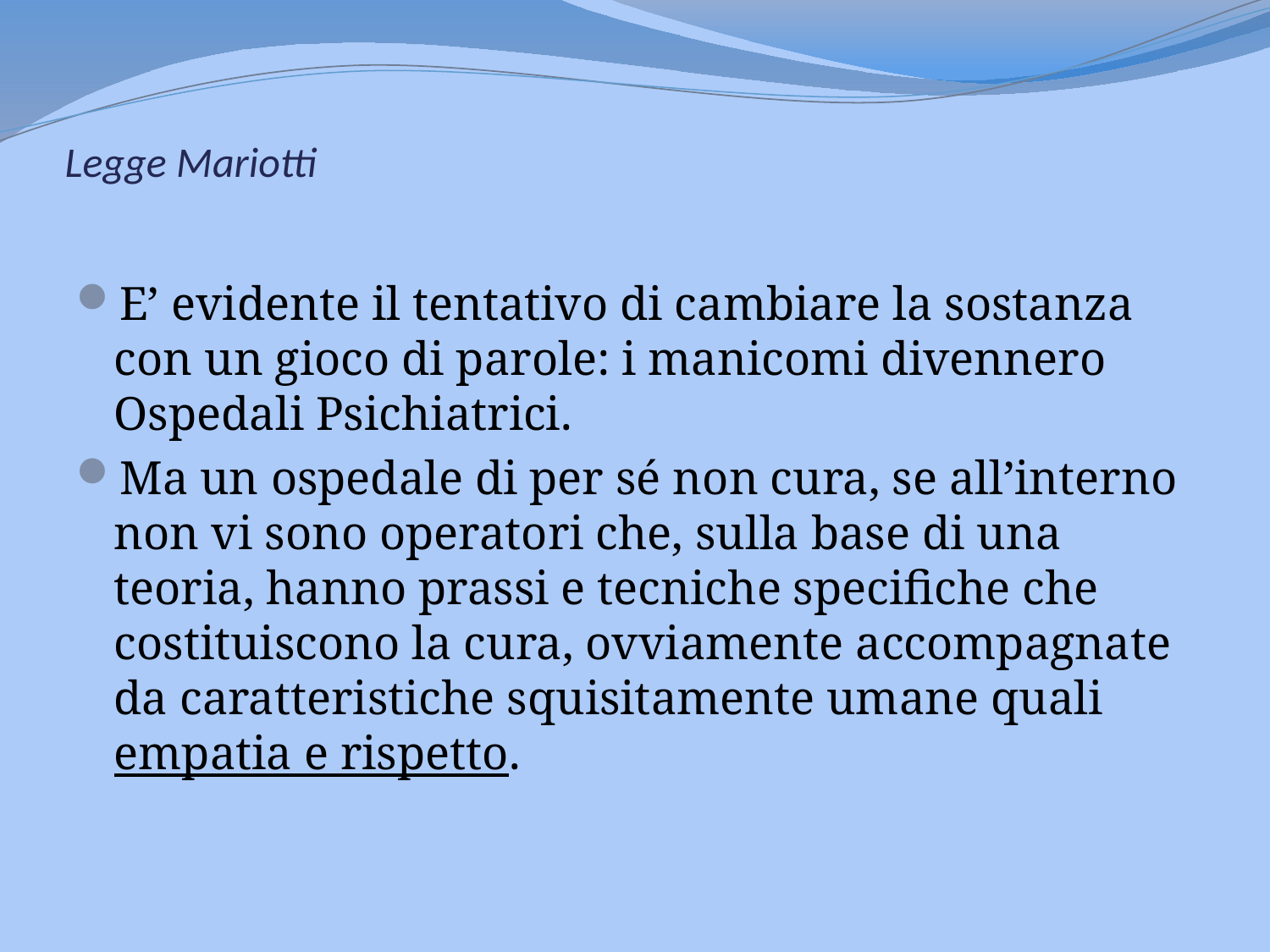

# Legge Mariotti
E’ evidente il tentativo di cambiare la sostanza con un gioco di parole: i manicomi divennero Ospedali Psichiatrici.
Ma un ospedale di per sé non cura, se all’interno non vi sono operatori che, sulla base di una teoria, hanno prassi e tecniche specifiche che costituiscono la cura, ovviamente accompagnate da caratteristiche squisitamente umane quali empatia e rispetto.